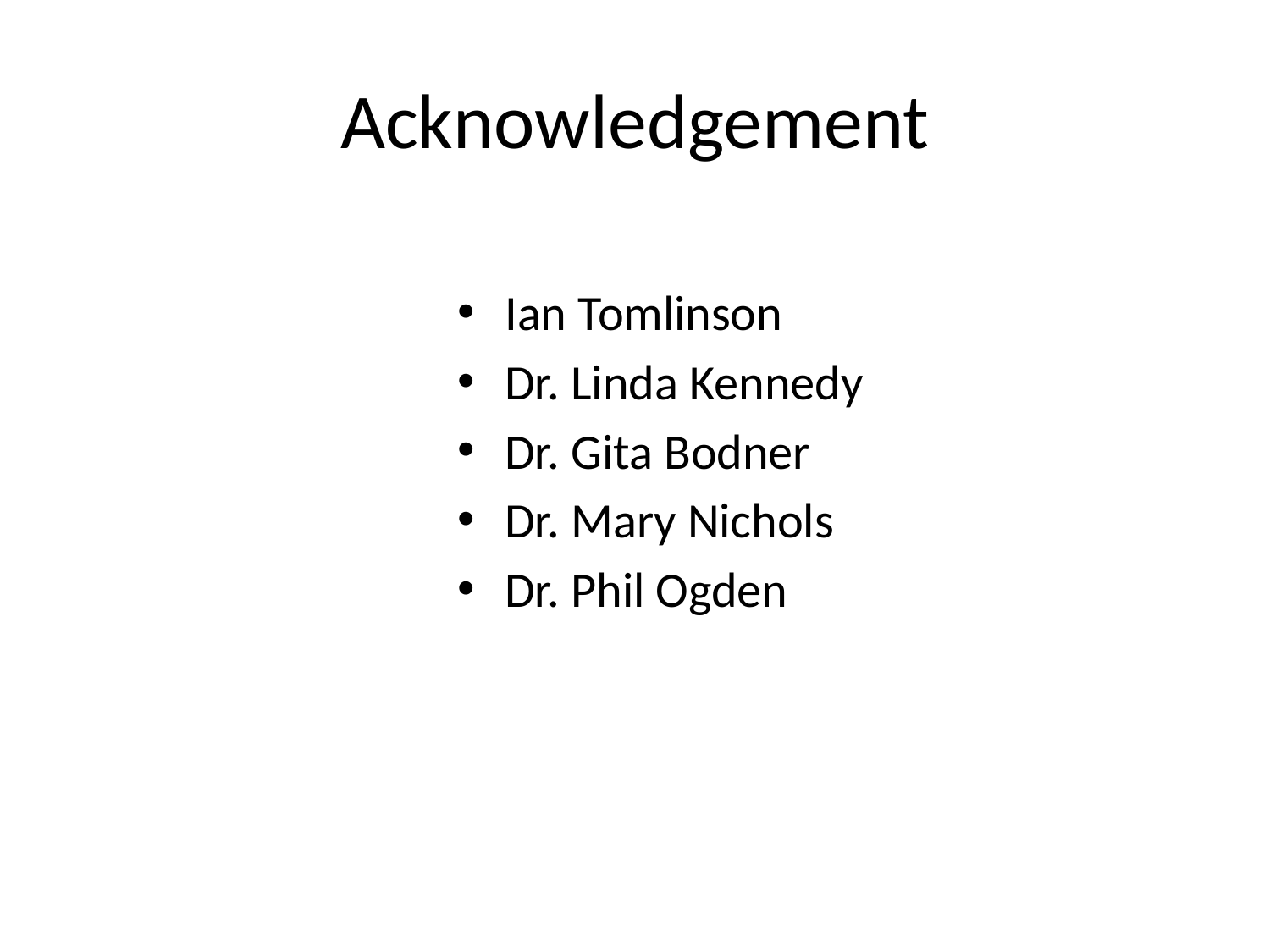

# Acknowledgement
Ian Tomlinson
Dr. Linda Kennedy
Dr. Gita Bodner
Dr. Mary Nichols
Dr. Phil Ogden